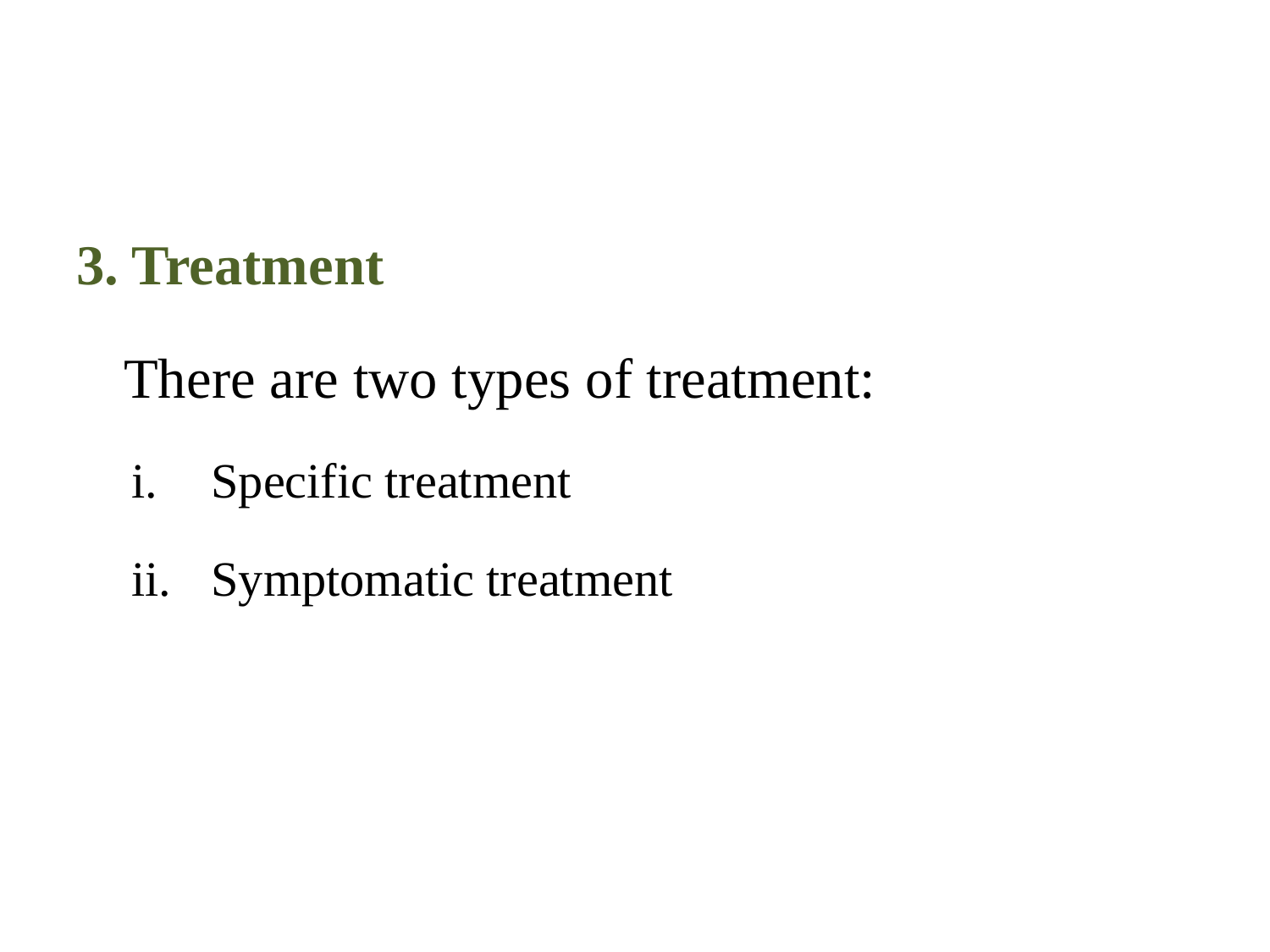

#
3. Treatment
	There are two types of treatment:
Specific treatment
Symptomatic treatment